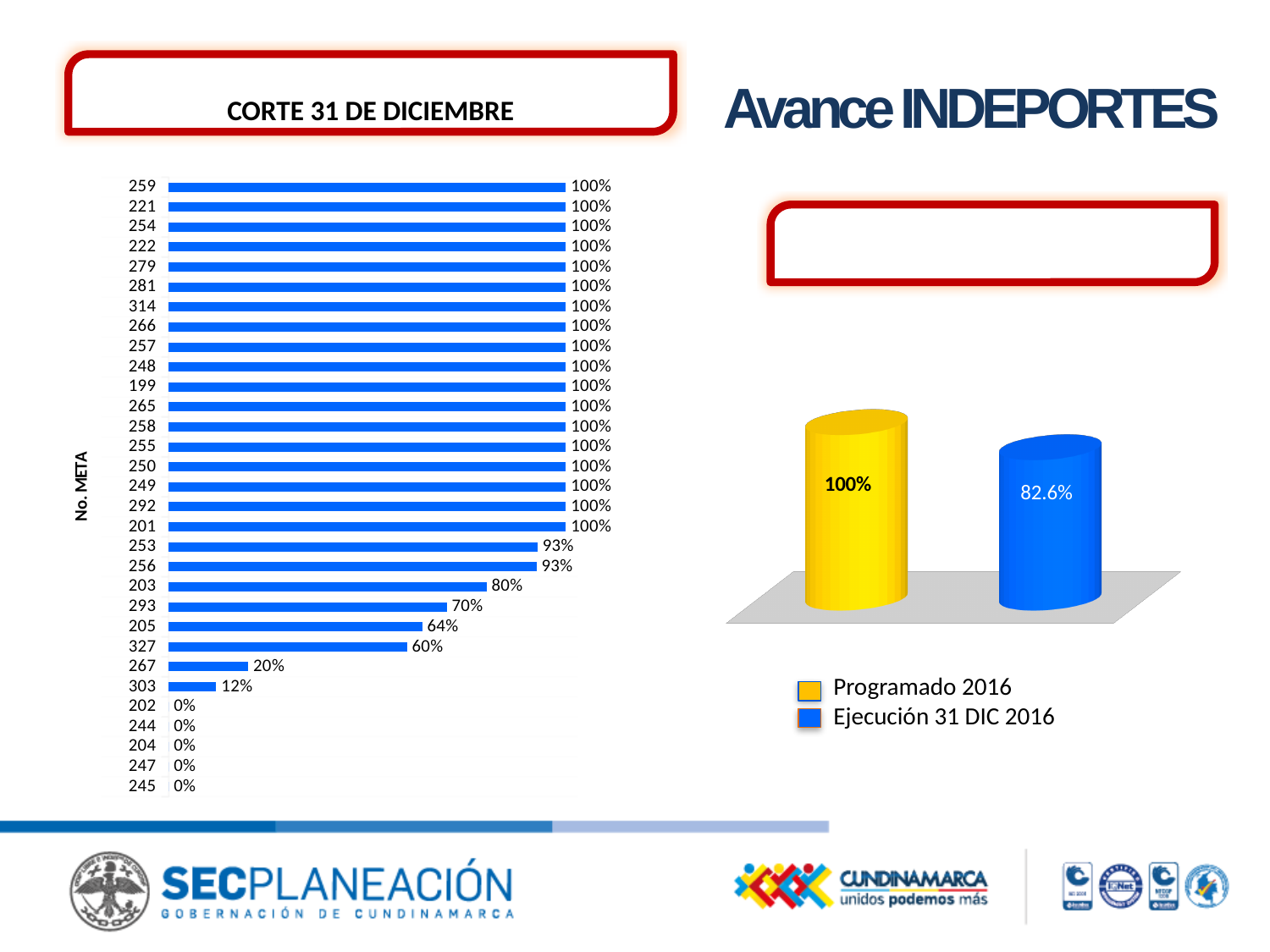

AVANCE FÍSICO 2016 POR META
CORTE 31 DE DICIEMBRE
Avance INDEPORTES

### Chart

| Category | Ejecutado (2016) |
|---|---|
| 245 | 0.0 |
| 247 | 0.0 |
| 204 | 0.0 |
| 244 | 0.0 |
| 202 | 0.0 |
| 303 | 0.11946666666666668 |
| 267 | 0.2 |
| 327 | 0.6 |
| 205 | 0.6379310344827587 |
| 293 | 0.7 |
| 203 | 0.8 |
| 256 | 0.9259259259259259 |
| 253 | 0.9285714285714286 |
| 201 | 0.9999999999999999 |
| 292 | 1.0 |
| 249 | 1.0 |
| 250 | 1.0 |
| 255 | 1.0 |
| 258 | 1.0 |
| 265 | 1.0 |
| 199 | 1.0 |
| 248 | 1.0 |
| 257 | 1.0 |
| 266 | 1.0 |
| 314 | 1.0 |
| 281 | 1.0 |
| 279 | 1.0 |
| 222 | 1.0 |
| 254 | 1.0 |
| 221 | 1.0 |
| 259 | 1.0 |

AVANCE FÍSICO ENTIDAD

[unsupported chart]

Programado 2016
Ejecución 31 DIC 2016